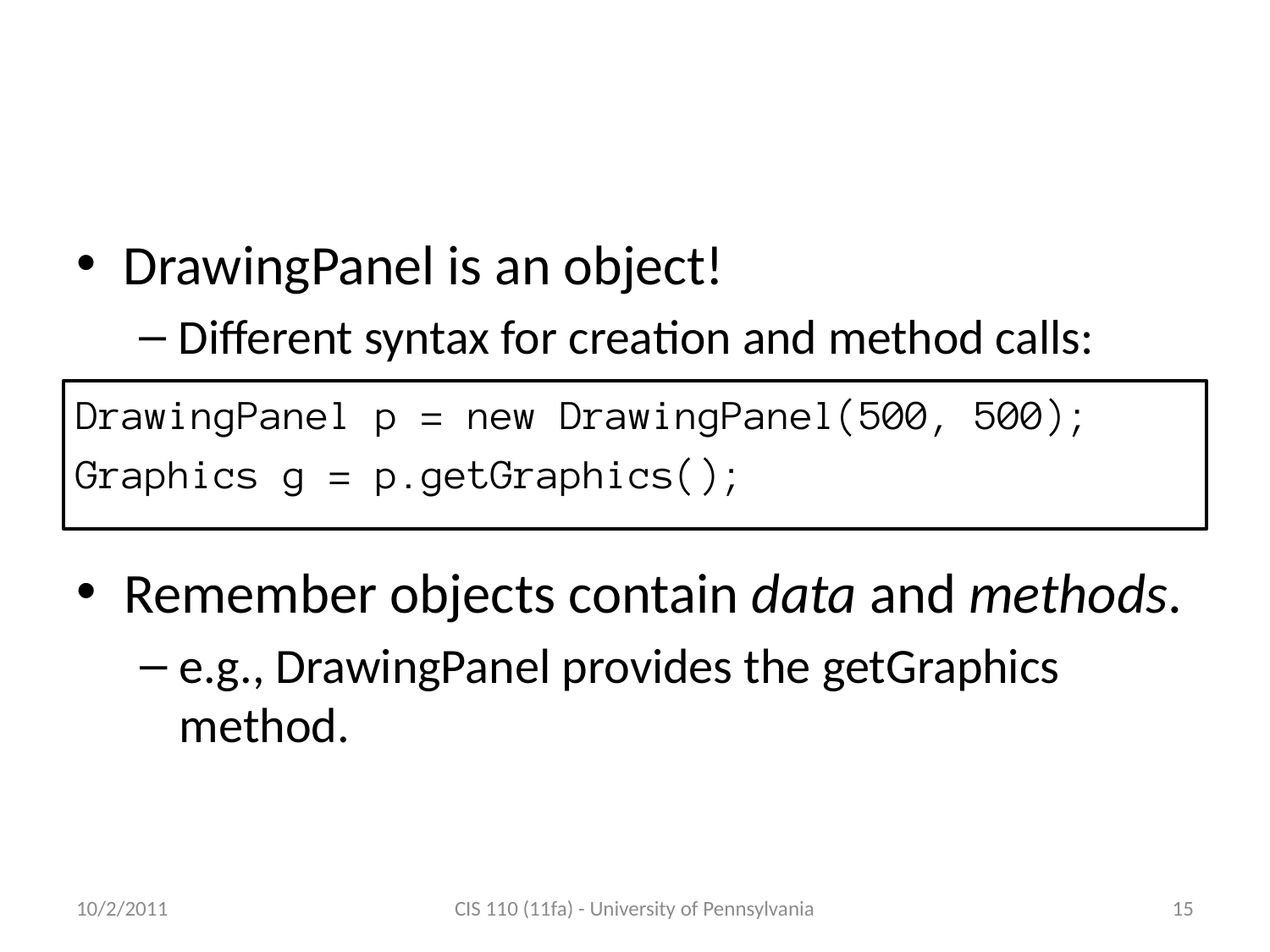

# Recall: Objects Are Different From Primitives
DrawingPanel is an object!
Different syntax for creation and method calls:

DrawingPanel p = new DrawingPanel(500, 500);
Graphics g = p.getGraphics();
Remember objects contain data and methods.
e.g., DrawingPanel provides the getGraphics method.

10/2/2011
CIS 110 (11fa) - University of Pennsylvania
15